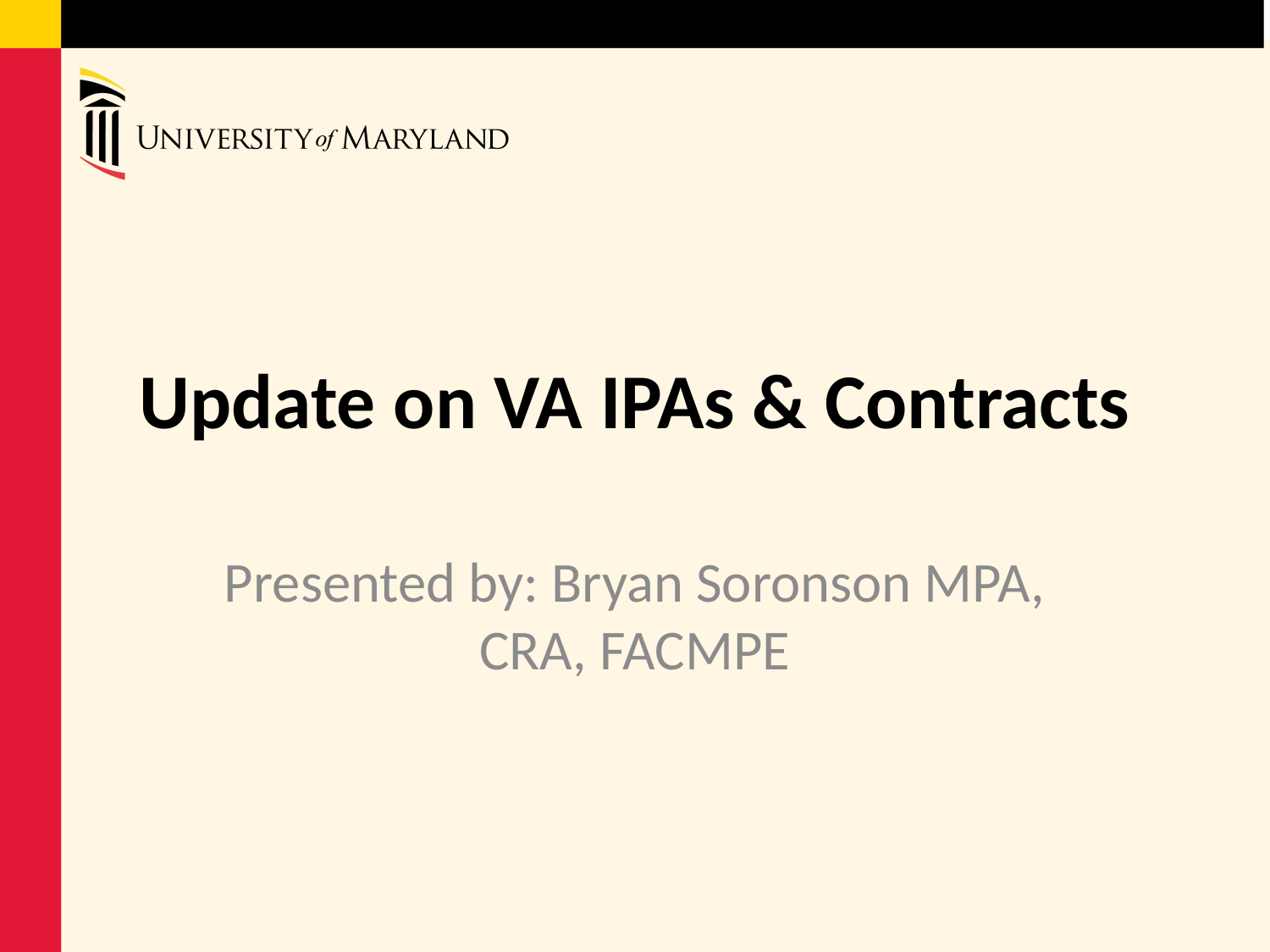

# Update on VA IPAs & Contracts
Presented by: Bryan Soronson MPA, CRA, FACMPE